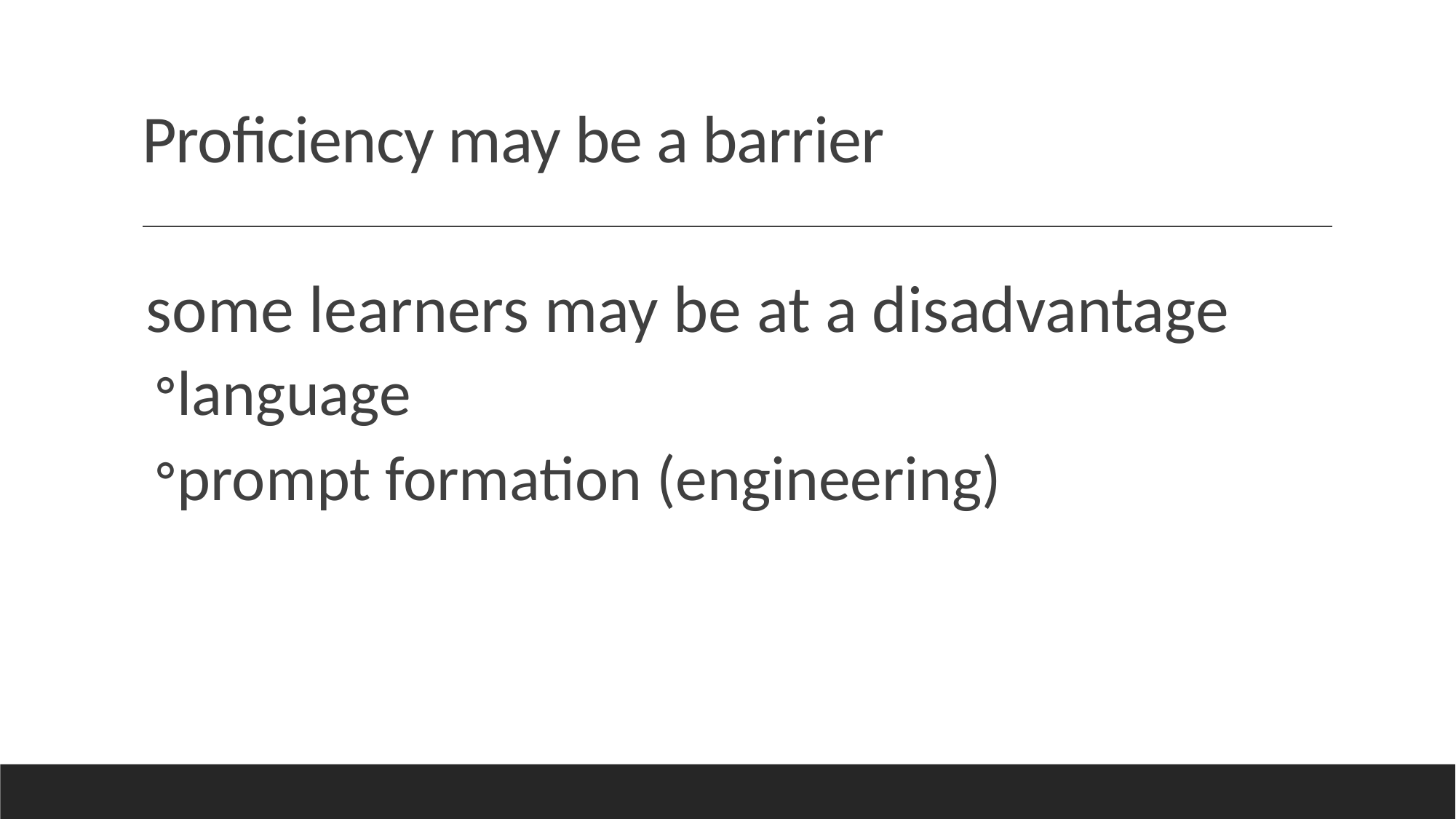

# Proficiency may be a barrier
some learners may be at a disadvantage
language
prompt formation (engineering)